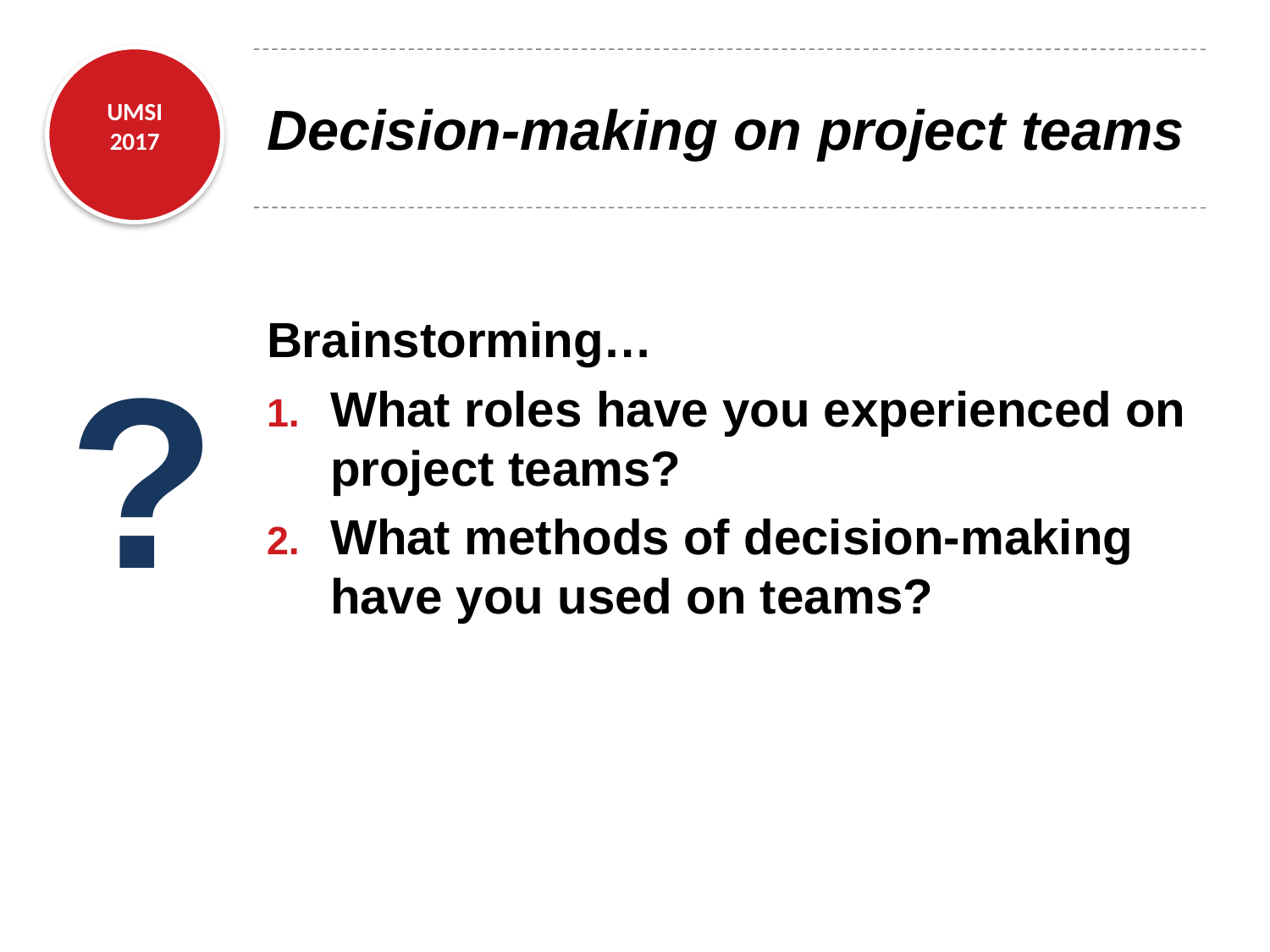

# Decision-making on project teams

Brainstorming…
What roles have you experienced on project teams?
What methods of decision-making have you used on teams?
?